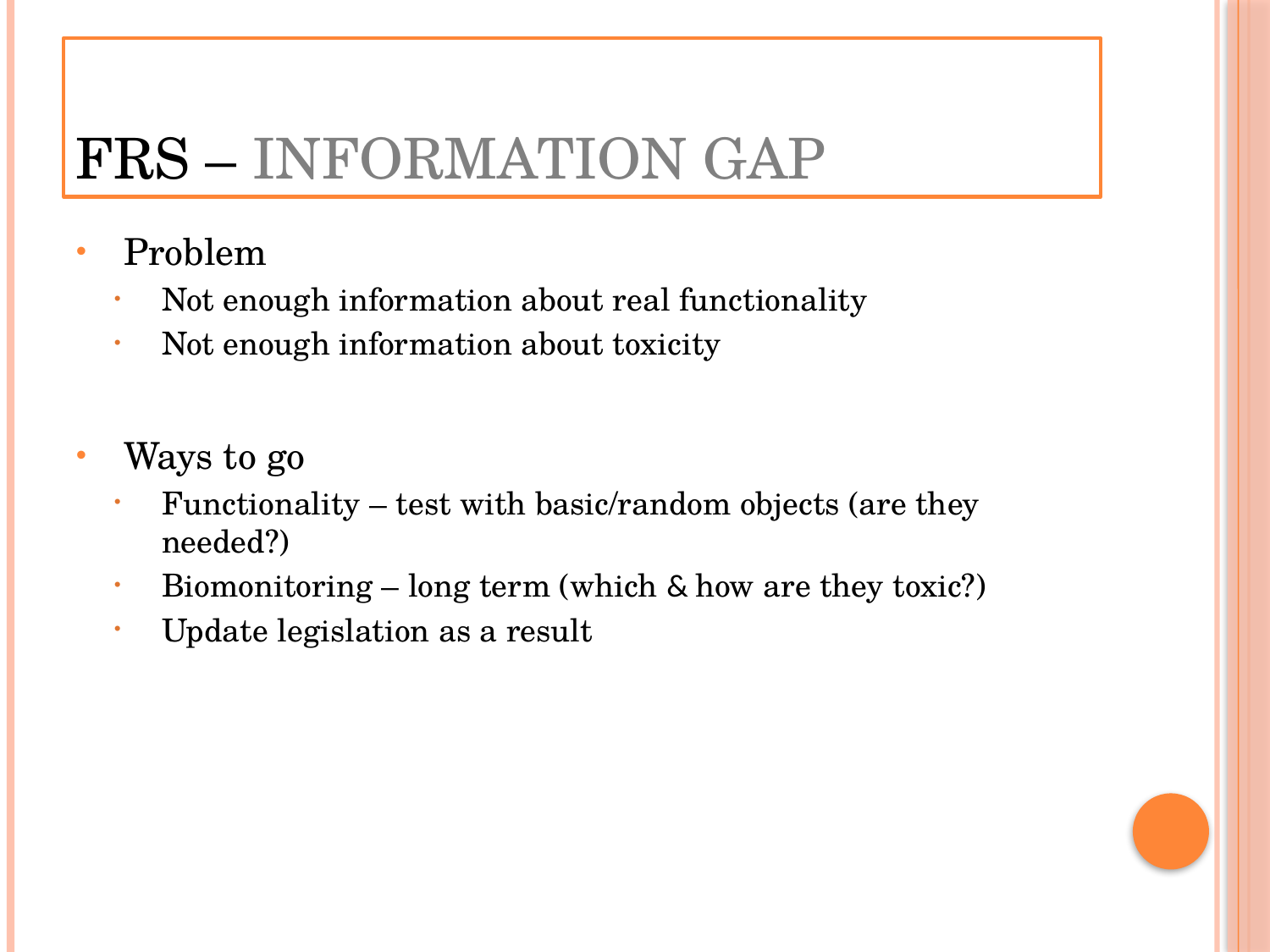

# FRs – Information gap
Problem
Not enough information about real functionality
Not enough information about toxicity

Ways to go
Functionality – test with basic/random objects (are they needed?)
Biomonitoring – long term (which & how are they toxic?)
Update legislation as a result